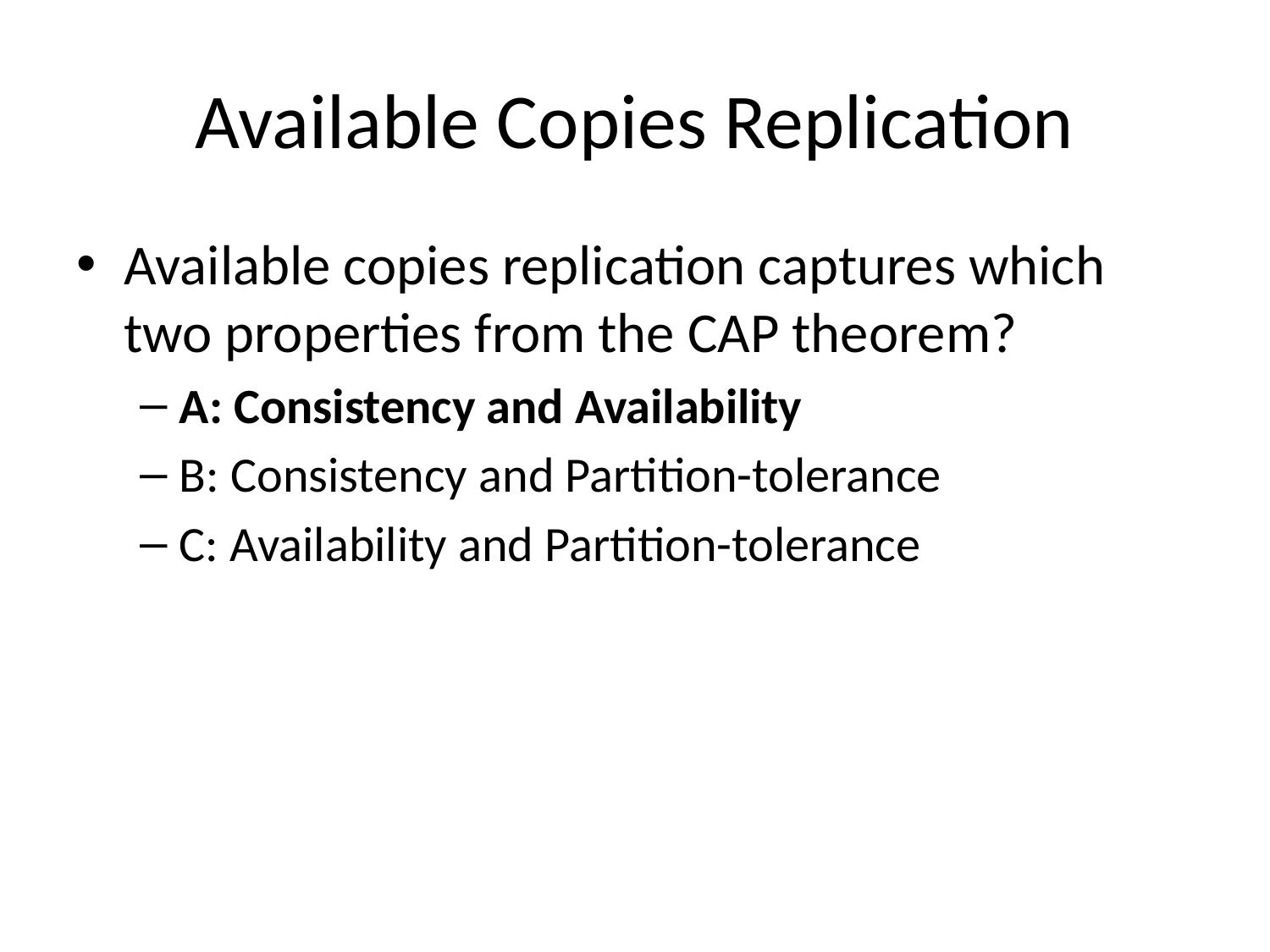

# Available Copies Replication
Available copies replication captures which two properties from the CAP theorem?
A: Consistency and Availability
B: Consistency and Partition-tolerance
C: Availability and Partition-tolerance